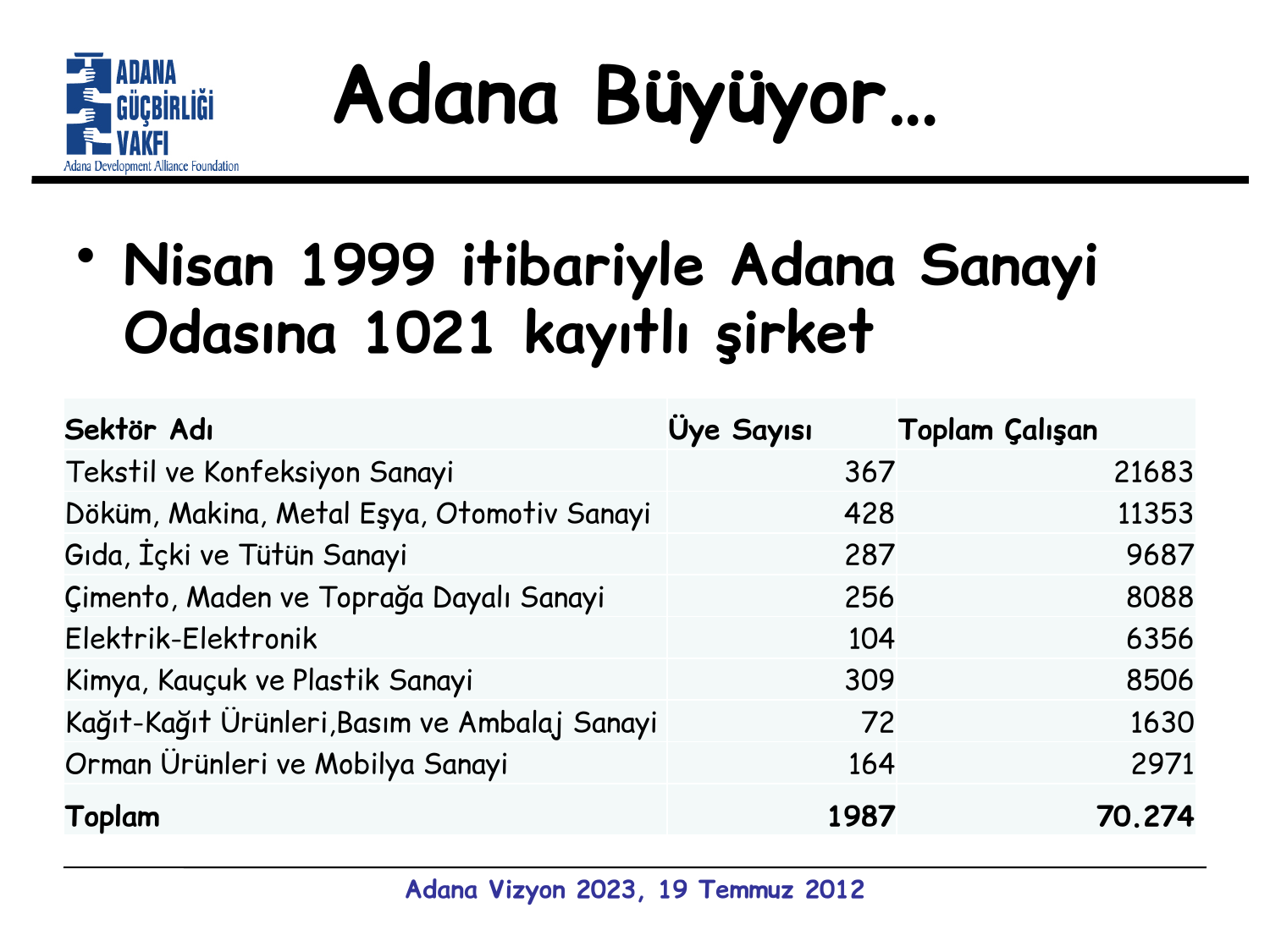

# Adana Büyüyor…
Nisan 1999 itibariyle Adana Sanayi Odasına 1021 kayıtlı şirket
| Sektör Adı | Üye Sayısı | Toplam Çalışan |
| --- | --- | --- |
| Tekstil ve Konfeksiyon Sanayi | 367 | 21683 |
| Döküm, Makina, Metal Eşya, Otomotiv Sanayi | 428 | 11353 |
| Gıda, İçki ve Tütün Sanayi | 287 | 9687 |
| Çimento, Maden ve Toprağa Dayalı Sanayi | 256 | 8088 |
| Elektrik-Elektronik | 104 | 6356 |
| Kimya, Kauçuk ve Plastik Sanayi | 309 | 8506 |
| Kağıt-Kağıt Ürünleri,Basım ve Ambalaj Sanayi | 72 | 1630 |
| Orman Ürünleri ve Mobilya Sanayi | 164 | 2971 |
| Toplam | 1987 | 70.274 |
Adana Vizyon 2023, 19 Temmuz 2012